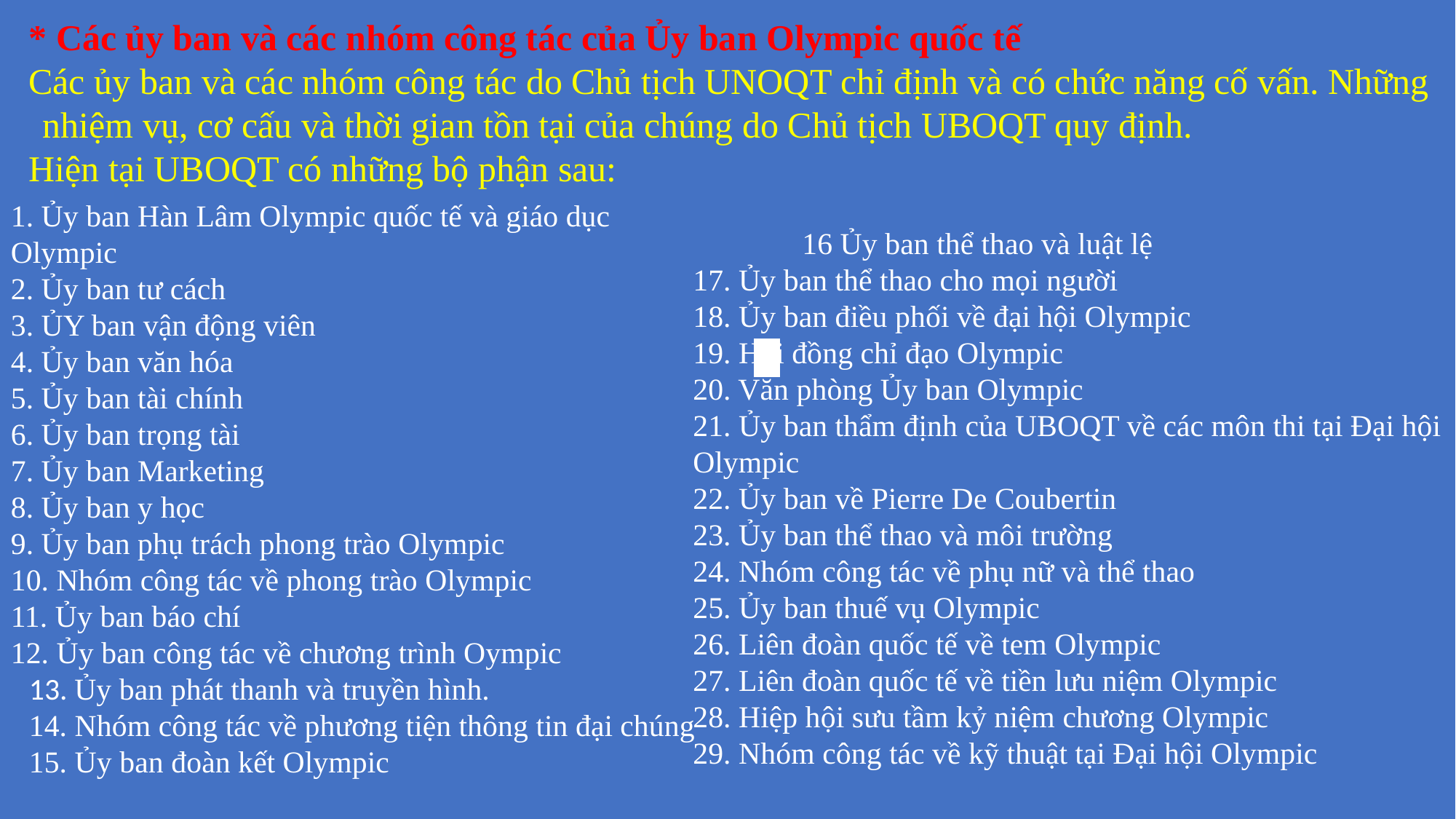

* Các ủy ban và các nhóm công tác của Ủy ban Olympic quốc tế
Các ủy ban và các nhóm công tác do Chủ tịch UNOQT chỉ định và có chức năng cố vấn. Những nhiệm vụ, cơ cấu và thời gian tồn tại của chúng do Chủ tịch UBOQT quy định.Hiện tại UBOQT có những bộ phận sau:
1. Ủy ban Hàn Lâm Olympic quốc tế và giáo dục Olympic2. Ủy ban tư cách3. ỦY ban vận động viên4. Ủy ban văn hóa5. Ủy ban tài chính6. Ủy ban trọng tài7. Ủy ban Marketing8. Ủy ban y học9. Ủy ban phụ trách phong trào Olympic10. Nhóm công tác về phong trào Olympic11. Ủy ban báo chí12. Ủy ban công tác về chương trình Oympic
	13. Ủy ban phát thanh và truyền hình.
	14. Nhóm công tác về phương tiện thông tin đại chúng
	15. Ủy ban đoàn kết Olympic

	16 Ủy ban thể thao và luật lệ17. Ủy ban thể thao cho mọi người18. Ủy ban điều phối về đại hội Olympic19. Hội đồng chỉ đạo Olympic20. Văn phòng Ủy ban Olympic21. Ủy ban thẩm định của UBOQT về các môn thi tại Đại hội Olympic22. Ủy ban về Pierre De Coubertin23. Ủy ban thể thao và môi trường24. Nhóm công tác về phụ nữ và thể thao25. Ủy ban thuế vụ Olympic26. Liên đoàn quốc tế về tem Olympic27. Liên đoàn quốc tế về tiền lưu niệm Olympic28. Hiệp hội sưu tầm kỷ niệm chương Olympic29. Nhóm công tác về kỹ thuật tại Đại hội Olympic
|  |  |
| --- | --- |
|  |  |